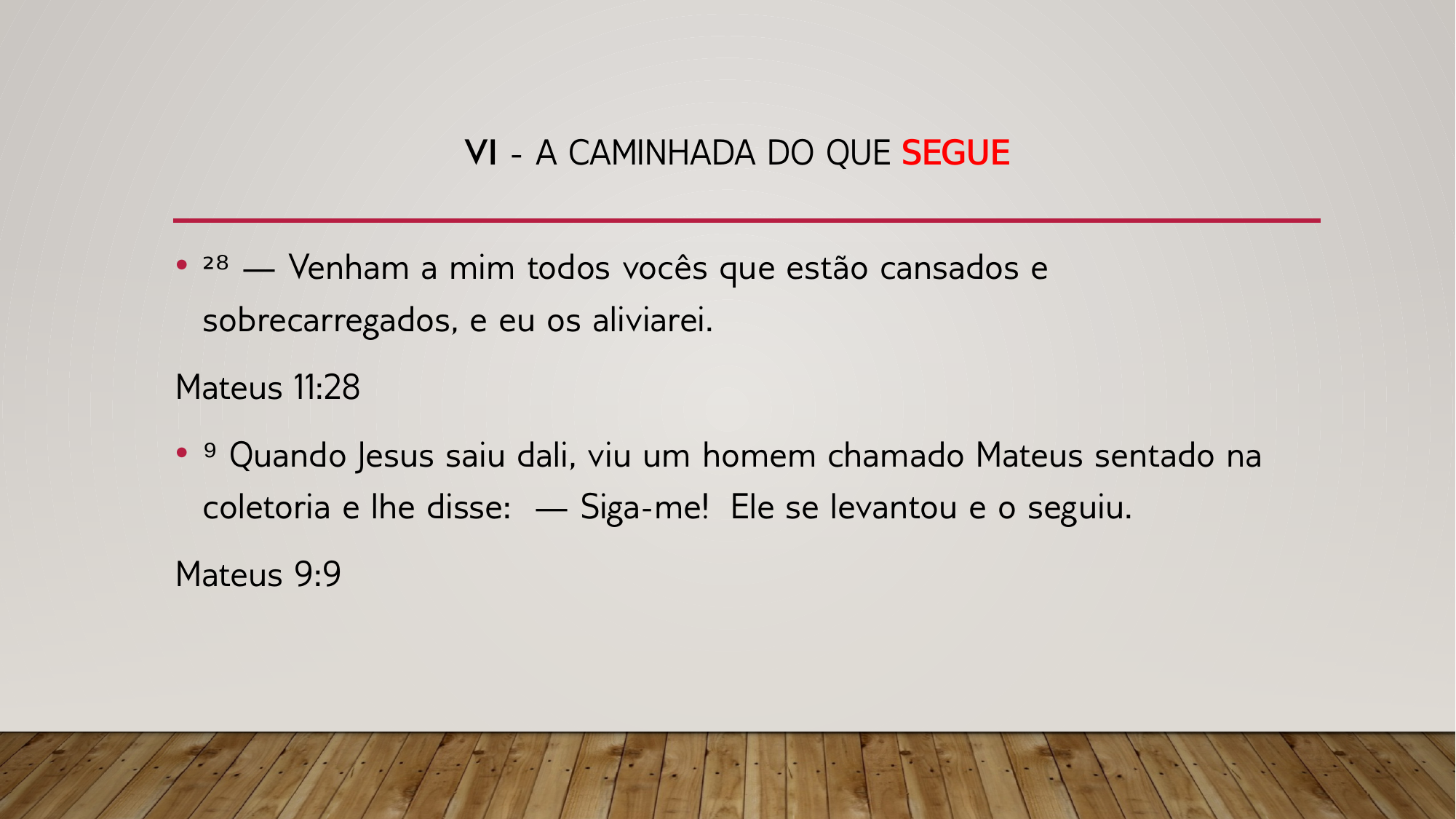

# Vi - A Caminhada do Que Segue
²⁸ — Venham a mim todos vocês que estão cansados e sobrecarregados, e eu os aliviarei.
Mateus 11:28
⁹ Quando Jesus saiu dali, viu um homem chamado Mateus sentado na coletoria e lhe disse:  — Siga-me!  Ele se levantou e o seguiu.
Mateus 9:9